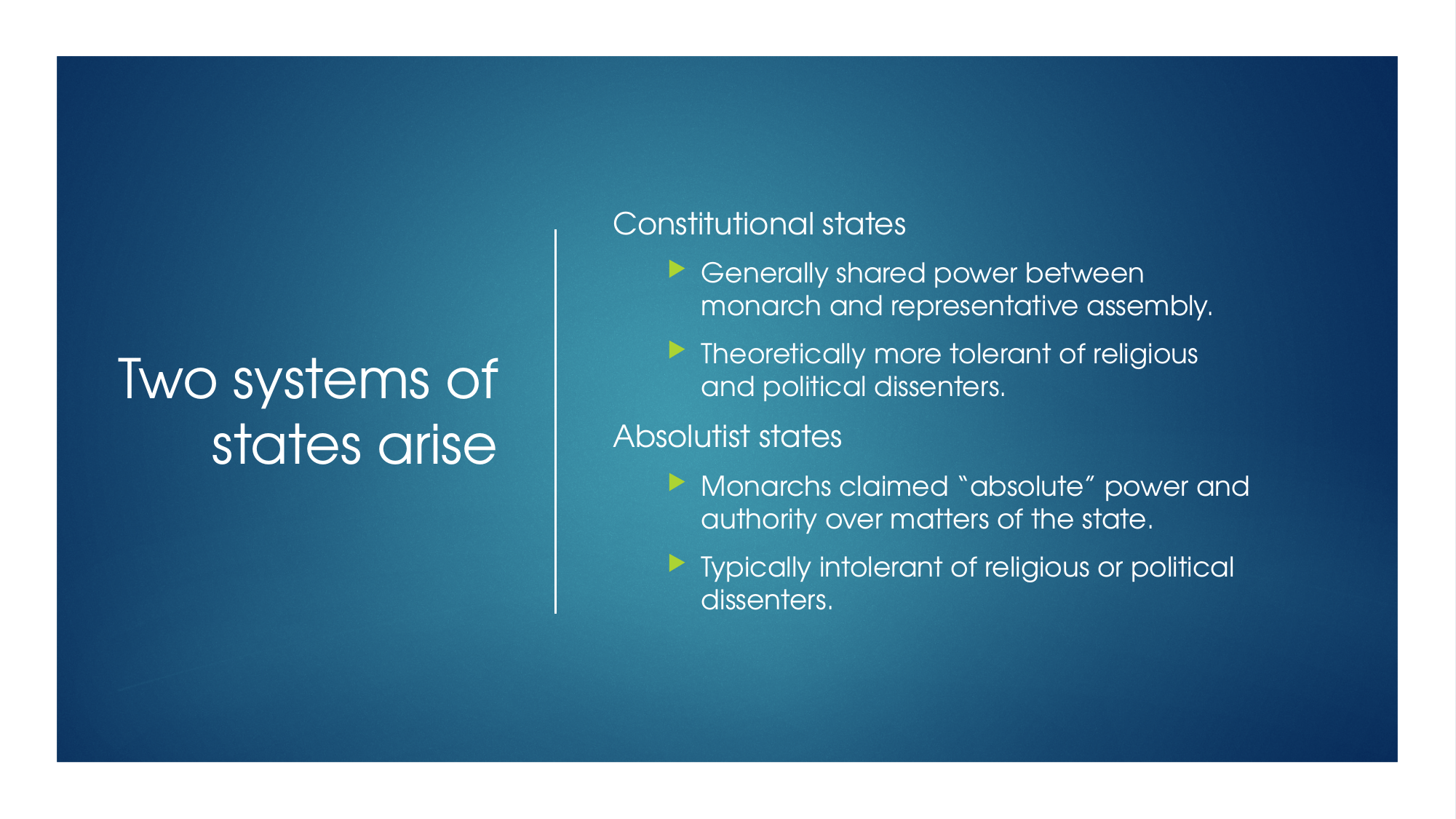

# Two systems of states arise
Constitutional states
Generally shared power between monarch and representative assembly.
Theoretically more tolerant of religious and political dissenters.
Absolutist states
Monarchs claimed “absolute” power and authority over matters of the state.
Typically intolerant of religious or political dissenters.